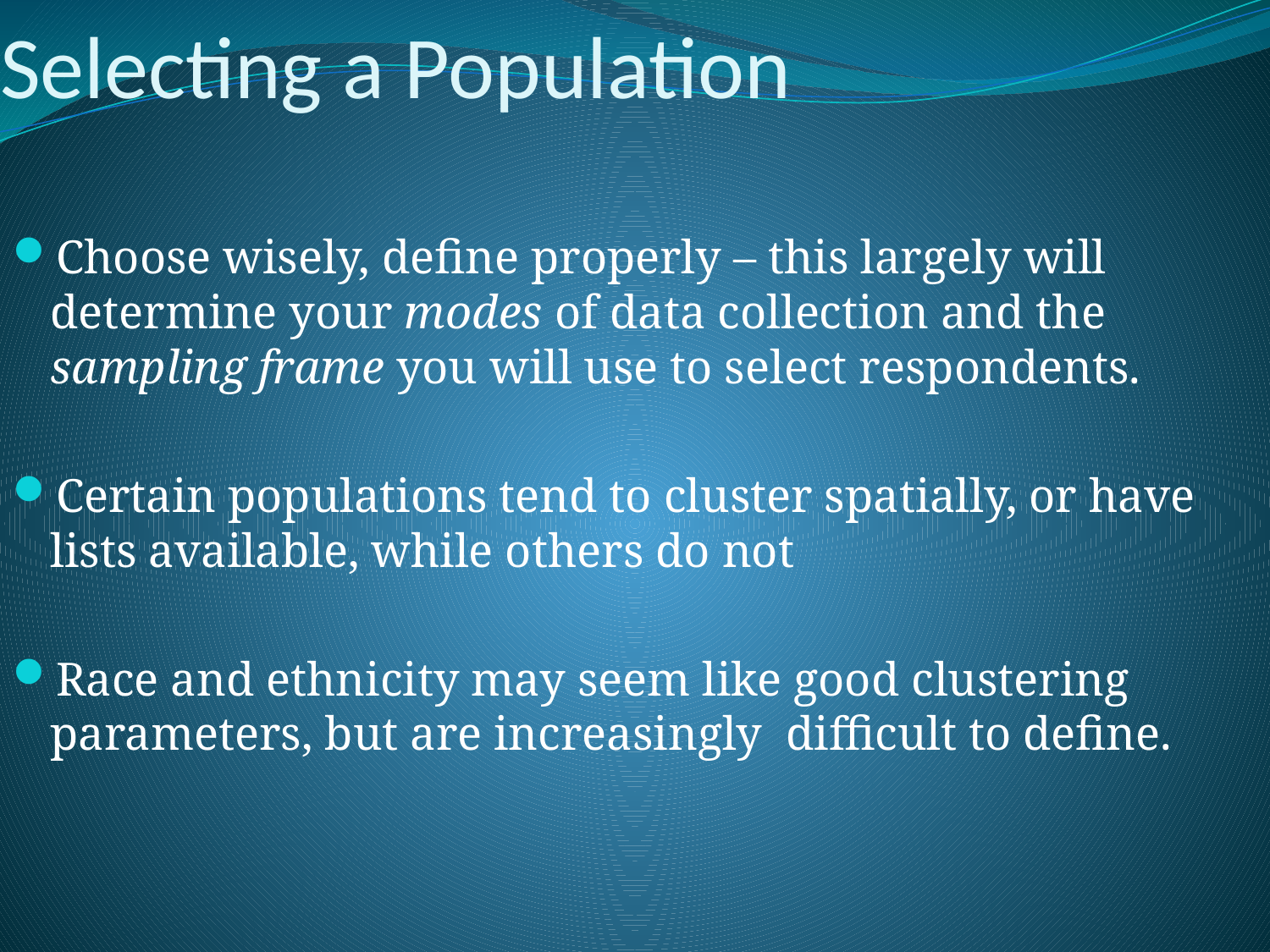

Selecting a Population
Choose wisely, define properly – this largely will determine your modes of data collection and the sampling frame you will use to select respondents.

Certain populations tend to cluster spatially, or have lists available, while others do not

Race and ethnicity may seem like good clustering parameters, but are increasingly  difficult to define.